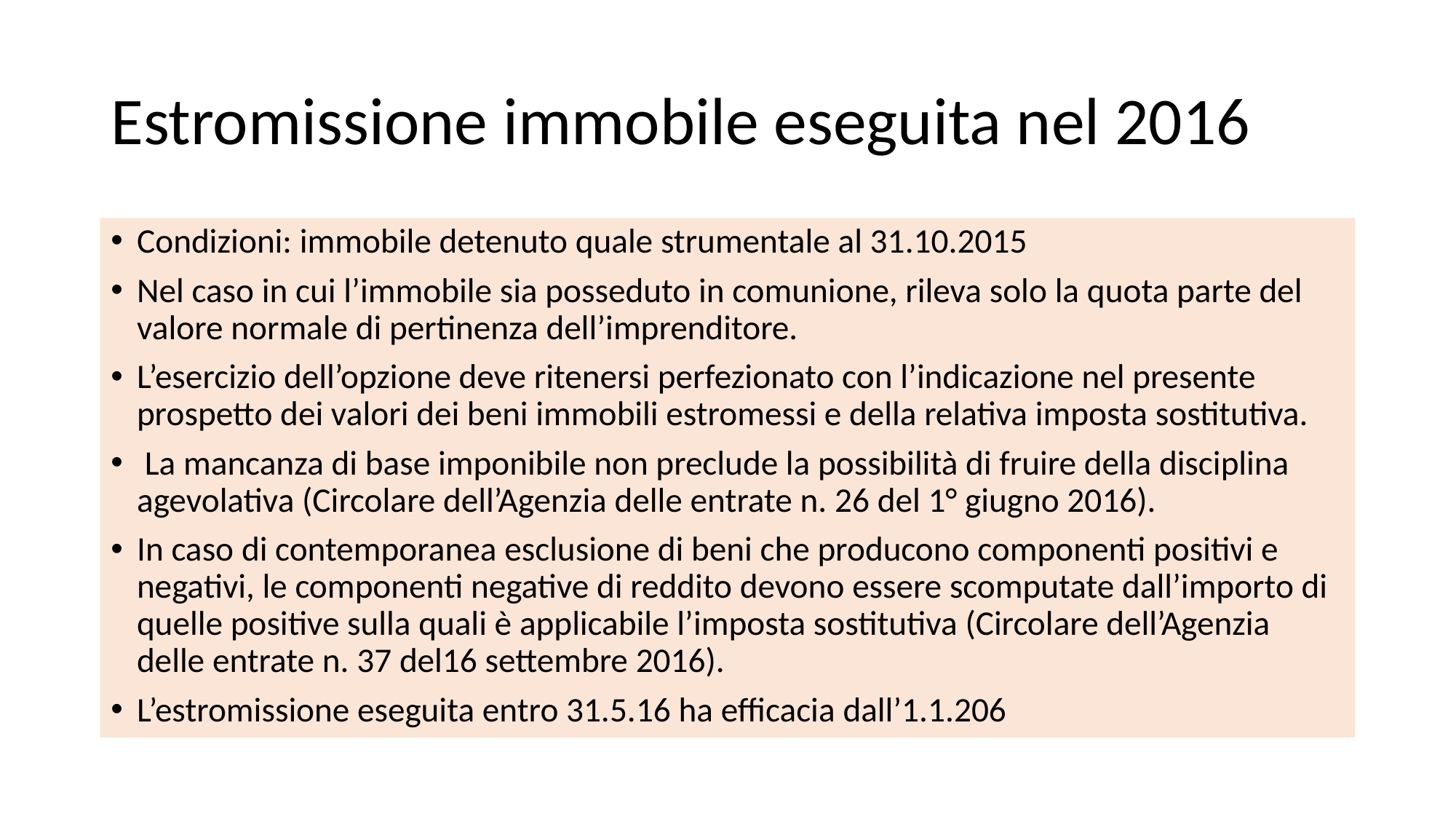

# Estromissione immobile eseguita nel 2016
Condizioni: immobile detenuto quale strumentale al 31.10.2015
Nel caso in cui l’immobile sia posseduto in comunione, rileva solo la quota parte del valore normale di pertinenza dell’imprenditore.
L’esercizio dell’opzione deve ritenersi perfezionato con l’indicazione nel presente prospetto dei valori dei beni immobili estromessi e della relativa imposta sostitutiva.
 La mancanza di base imponibile non preclude la possibilità di fruire della disciplina agevolativa (Circolare dell’Agenzia delle entrate n. 26 del 1° giugno 2016).
In caso di contemporanea esclusione di beni che producono componenti positivi e negativi, le componenti negative di reddito devono essere scomputate dall’importo di quelle positive sulla quali è applicabile l’imposta sostitutiva (Circolare dell’Agenzia delle entrate n. 37 del16 settembre 2016).
L’estromissione eseguita entro 31.5.16 ha efficacia dall’1.1.206